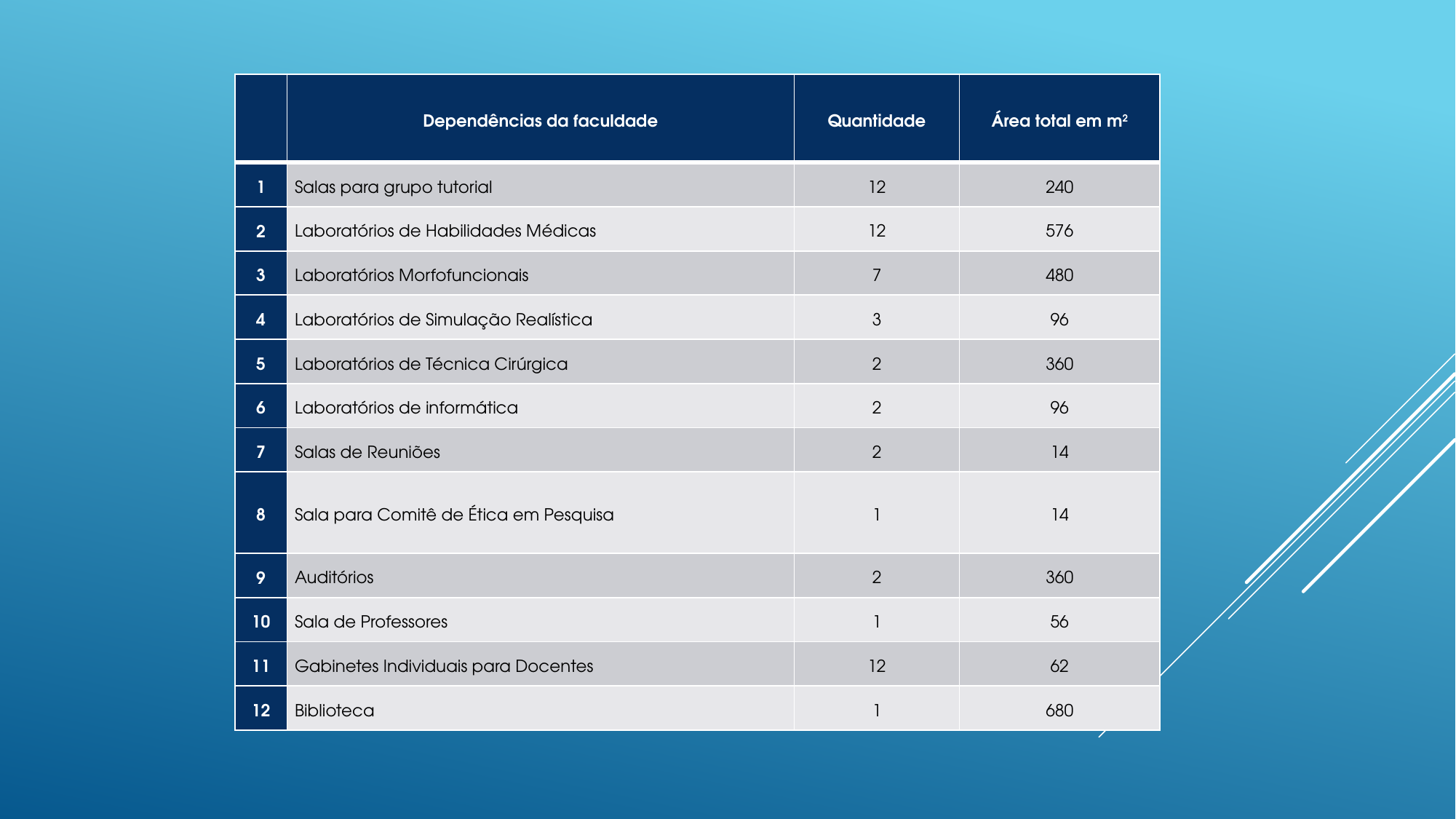

|  | Dependências da faculdade | Quantidade | Área total em m2 |
| --- | --- | --- | --- |
| 1 | Salas para grupo tutorial | 12 | 240 |
| 2 | Laboratórios de Habilidades Médicas | 12 | 576 |
| 3 | Laboratórios Morfofuncionais | 7 | 480 |
| 4 | Laboratórios de Simulação Realística | 3 | 96 |
| 5 | Laboratórios de Técnica Cirúrgica | 2 | 360 |
| 6 | Laboratórios de informática | 2 | 96 |
| 7 | Salas de Reuniões | 2 | 14 |
| 8 | Sala para Comitê de Ética em Pesquisa | 1 | 14 |
| 9 | Auditórios | 2 | 360 |
| 10 | Sala de Professores | 1 | 56 |
| 11 | Gabinetes Individuais para Docentes | 12 | 62 |
| 12 | Biblioteca | 1 | 680 |